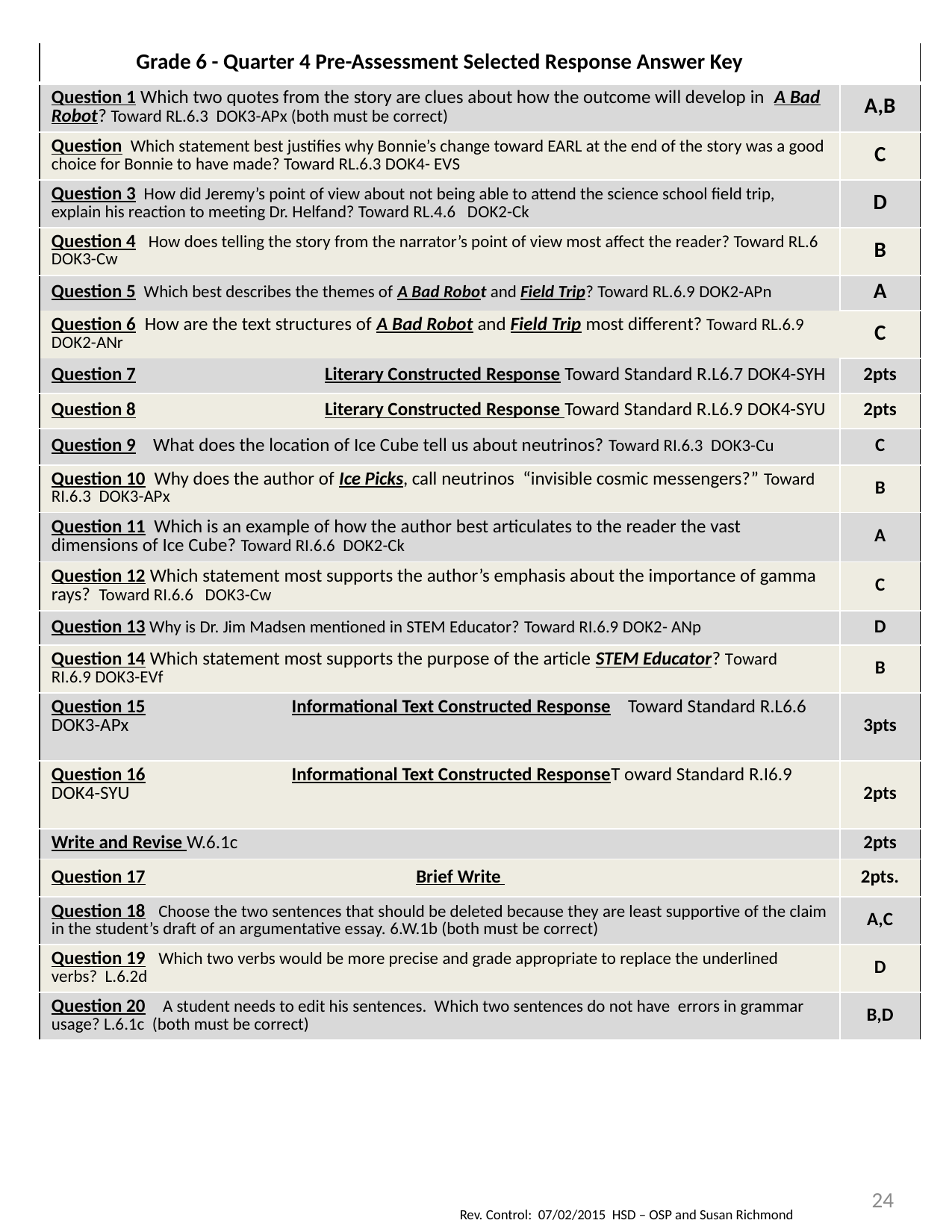

| Grade 6 - Quarter 4 Pre-Assessment Selected Response Answer Key |  |
| --- | --- |
| Question 1 Which two quotes from the story are clues about how the outcome will develop in A Bad Robot? Toward RL.6.3 DOK3-APx (both must be correct) | A,B |
| Question Which statement best justifies why Bonnie’s change toward EARL at the end of the story was a good choice for Bonnie to have made? Toward RL.6.3 DOK4- EVS | C |
| Question 3 How did Jeremy’s point of view about not being able to attend the science school field trip, explain his reaction to meeting Dr. Helfand? Toward RL.4.6 DOK2-Ck | D |
| Question 4 How does telling the story from the narrator’s point of view most affect the reader? Toward RL.6 DOK3-Cw | B |
| Question 5 Which best describes the themes of A Bad Robot and Field Trip? Toward RL.6.9 DOK2-APn | A |
| Question 6 How are the text structures of A Bad Robot and Field Trip most different? Toward RL.6.9 DOK2-ANr | C |
| Question 7 Literary Constructed Response Toward Standard R.L6.7 DOK4-SYH | 2pts |
| Question 8 Literary Constructed Response Toward Standard R.L6.9 DOK4-SYU | 2pts |
| Question 9 What does the location of Ice Cube tell us about neutrinos? Toward RI.6.3 DOK3-Cu | C |
| Question 10 Why does the author of Ice Picks, call neutrinos “invisible cosmic messengers?” Toward RI.6.3 DOK3-APx | B |
| Question 11 Which is an example of how the author best articulates to the reader the vast dimensions of Ice Cube? Toward RI.6.6 DOK2-Ck | A |
| Question 12 Which statement most supports the author’s emphasis about the importance of gamma rays? Toward RI.6.6 DOK3-Cw | C |
| Question 13 Why is Dr. Jim Madsen mentioned in STEM Educator? Toward RI.6.9 DOK2- ANp | D |
| Question 14 Which statement most supports the purpose of the article STEM Educator? Toward RI.6.9 DOK3-EVf | B |
| Question 15 Informational Text Constructed Response Toward Standard R.L6.6 DOK3-APx | 3pts |
| Question 16 Informational Text Constructed ResponseT oward Standard R.I6.9 DOK4-SYU | 2pts |
| Write and Revise W.6.1c | 2pts |
| Question 17 Brief Write | 2pts. |
| Question 18 Choose the two sentences that should be deleted because they are least supportive of the claim in the student’s draft of an argumentative essay. 6.W.1b (both must be correct) | A,C |
| Question 19 Which two verbs would be more precise and grade appropriate to replace the underlined verbs? L.6.2d | D |
| Question 20 A student needs to edit his sentences. Which two sentences do not have errors in grammar usage? L.6.1c (both must be correct) | B,D |
24